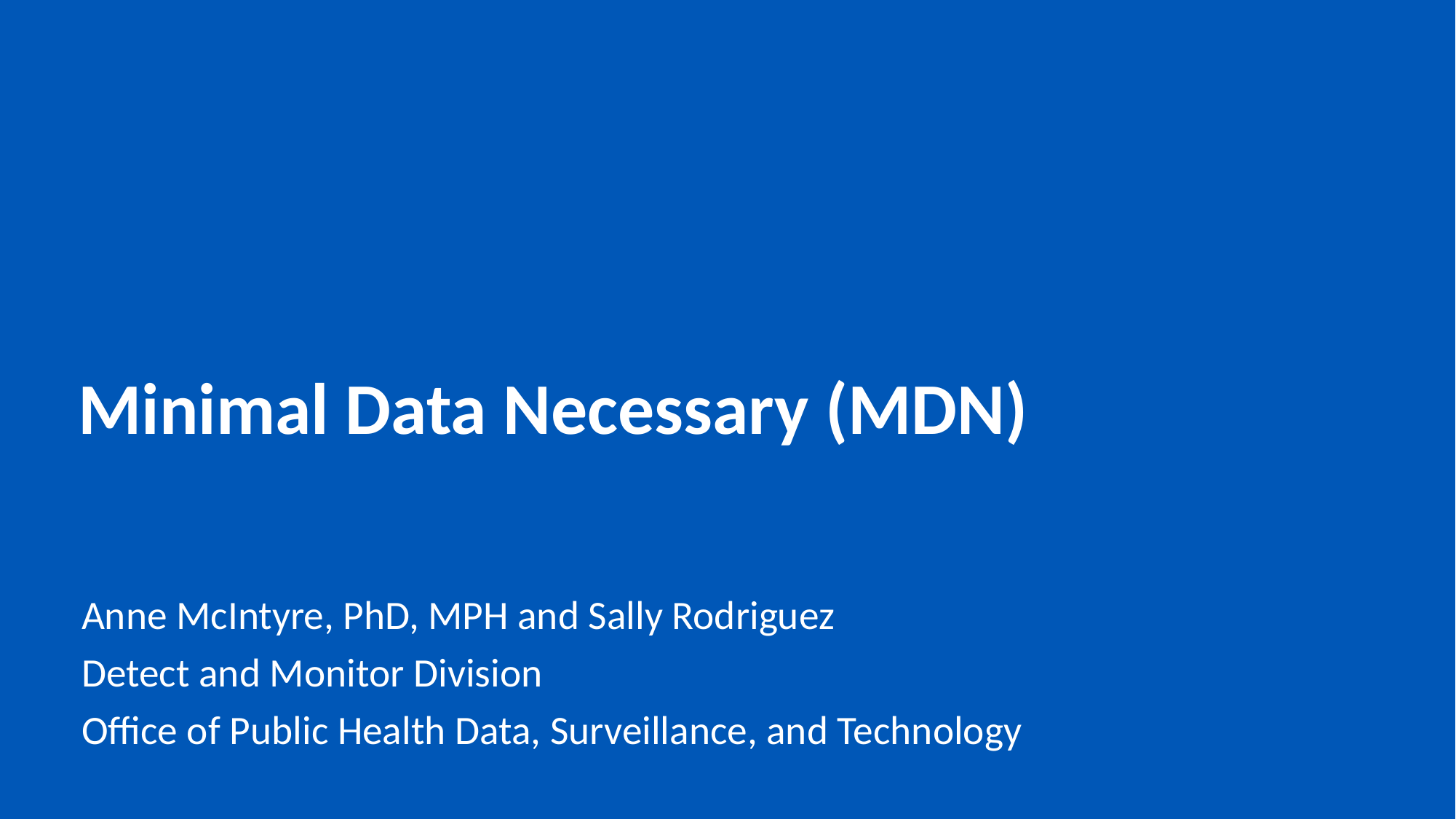

# Minimal Data Necessary (MDN)
Anne McIntyre, PhD, MPH and Sally Rodriguez
Detect and Monitor Division
Office of Public Health Data, Surveillance, and Technology